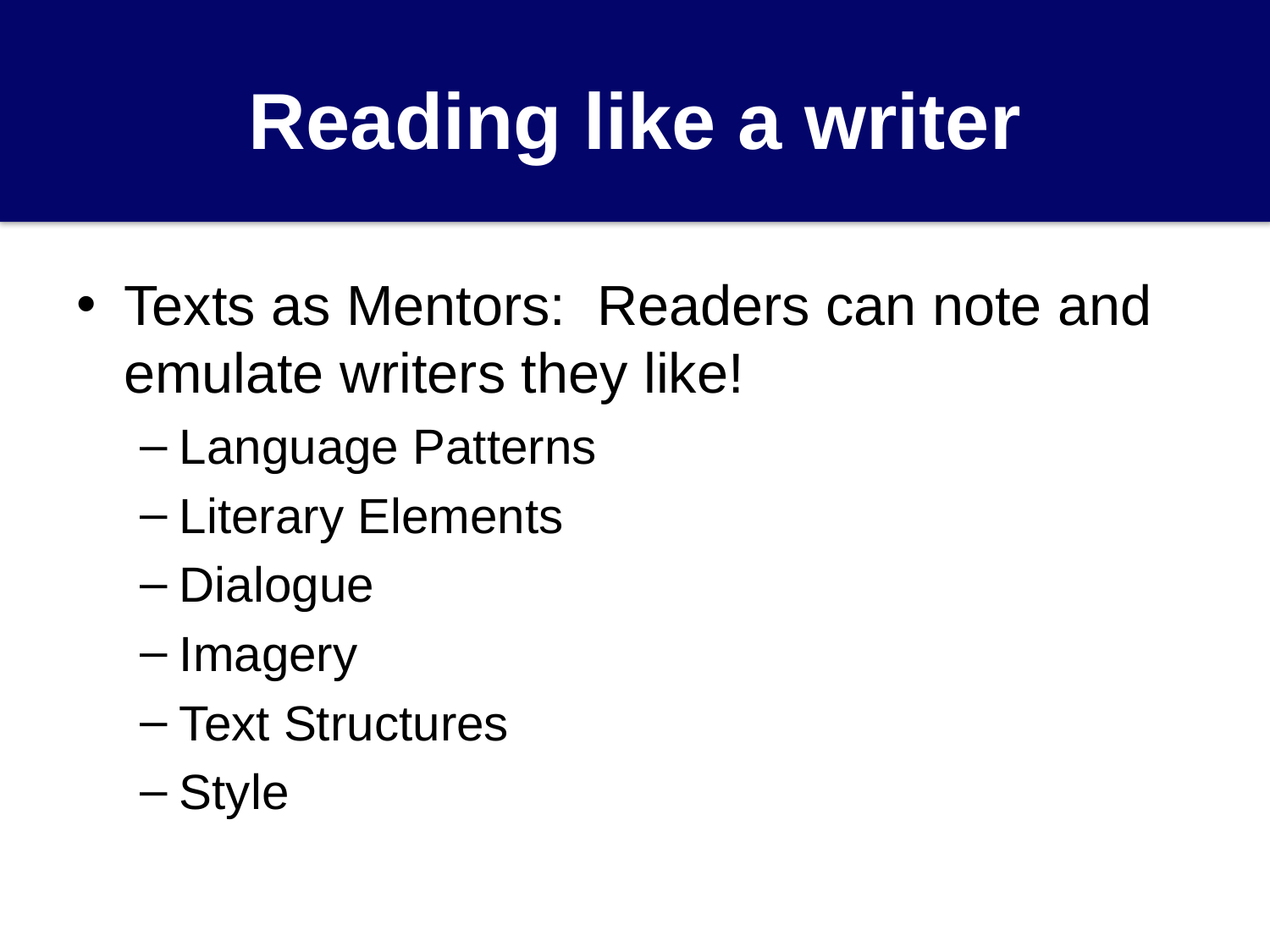

# Reading like a writer
Texts as Mentors:  Readers can note and emulate writers they like!
Language Patterns
Literary Elements
Dialogue
Imagery
Text Structures
Style